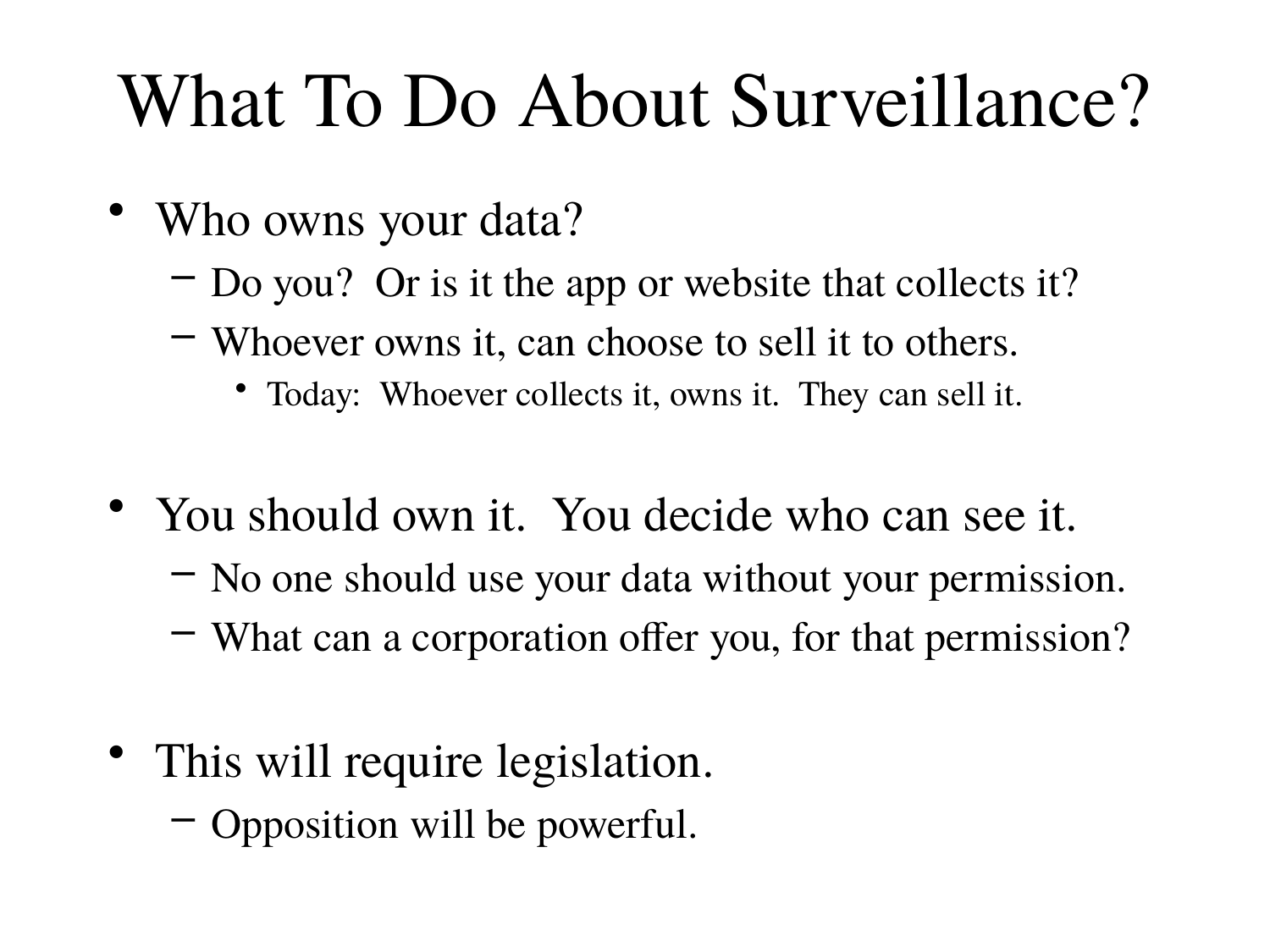

# What To Do About Surveillance?
Who owns your data?
Do you?  Or is it the app or website that collects it?
Whoever owns it, can choose to sell it to others.
Today:  Whoever collects it, owns it.  They can sell it.

You should own it.  You decide who can see it.
No one should use your data without your permission.
What can a corporation offer you, for that permission?

This will require legislation.
Opposition will be powerful.